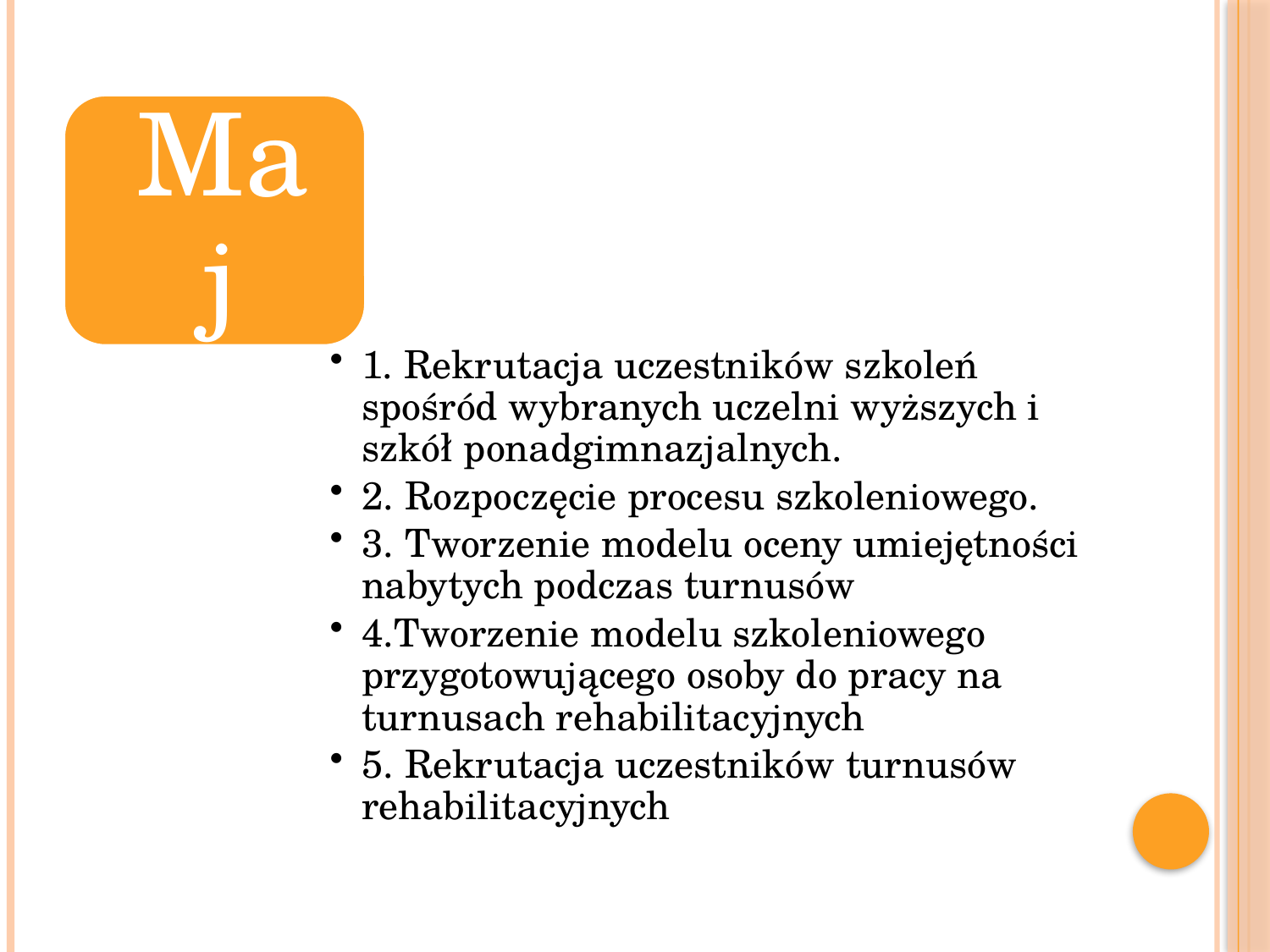

Maj
1. Rekrutacja uczestników szkoleń spośród wybranych uczelni wyższych i szkół ponadgimnazjalnych.
2. Rozpoczęcie procesu szkoleniowego.
3. Tworzenie modelu oceny umiejętności nabytych podczas turnusów
4.Tworzenie modelu szkoleniowego przygotowującego osoby do pracy na turnusach rehabilitacyjnych
5. Rekrutacja uczestników turnusów rehabilitacyjnych